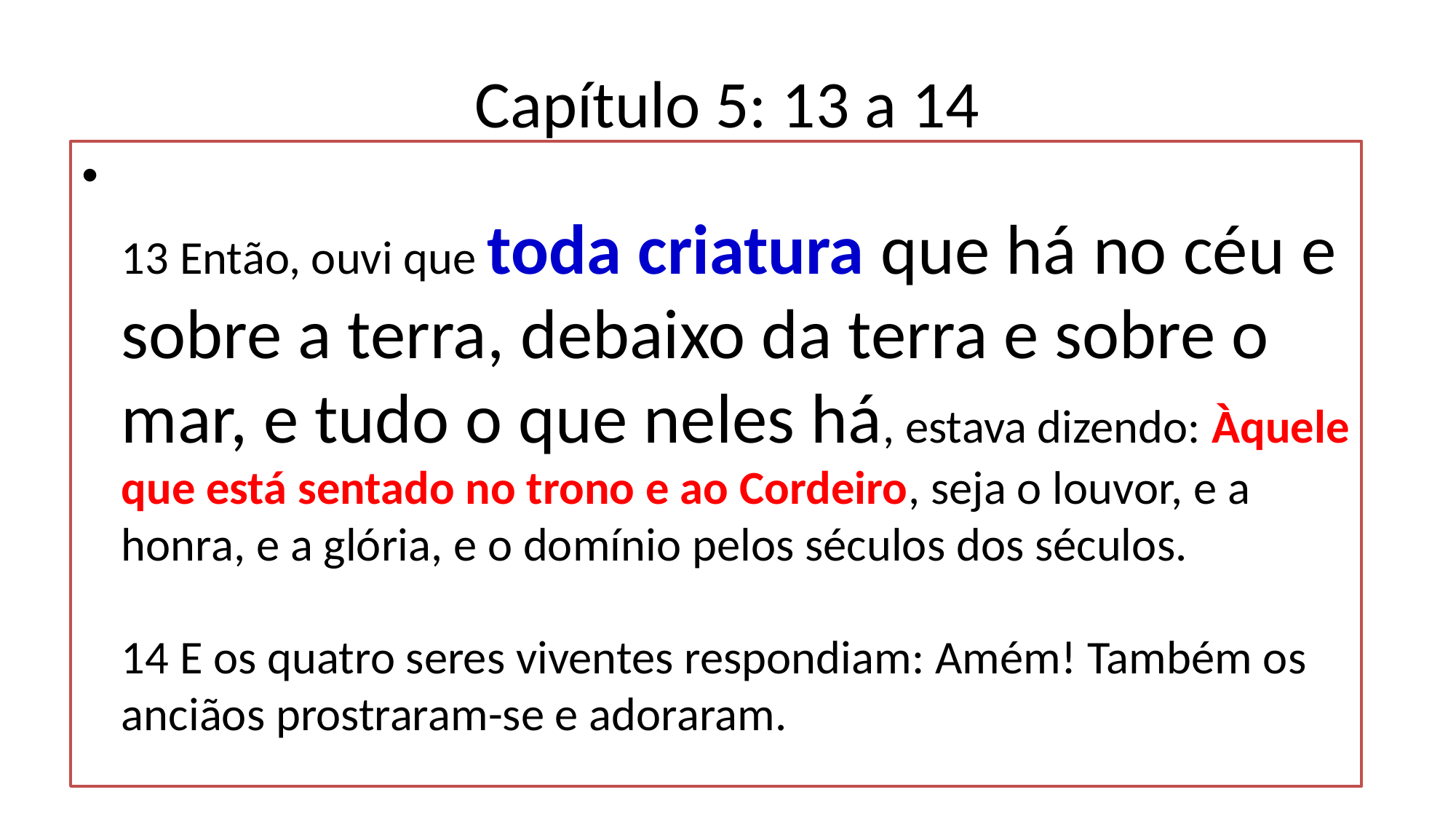

# Capítulo 5: 13 a 14
13 Então, ouvi que toda criatura que há no céu e sobre a terra, debaixo da terra e sobre o mar, e tudo o que neles há, estava dizendo: Àquele que está sentado no trono e ao Cordeiro, seja o louvor, e a honra, e a glória, e o domínio pelos séculos dos séculos. 
14 E os quatro seres viventes respondiam: Amém! Também os anciãos prostraram-se e adoraram.